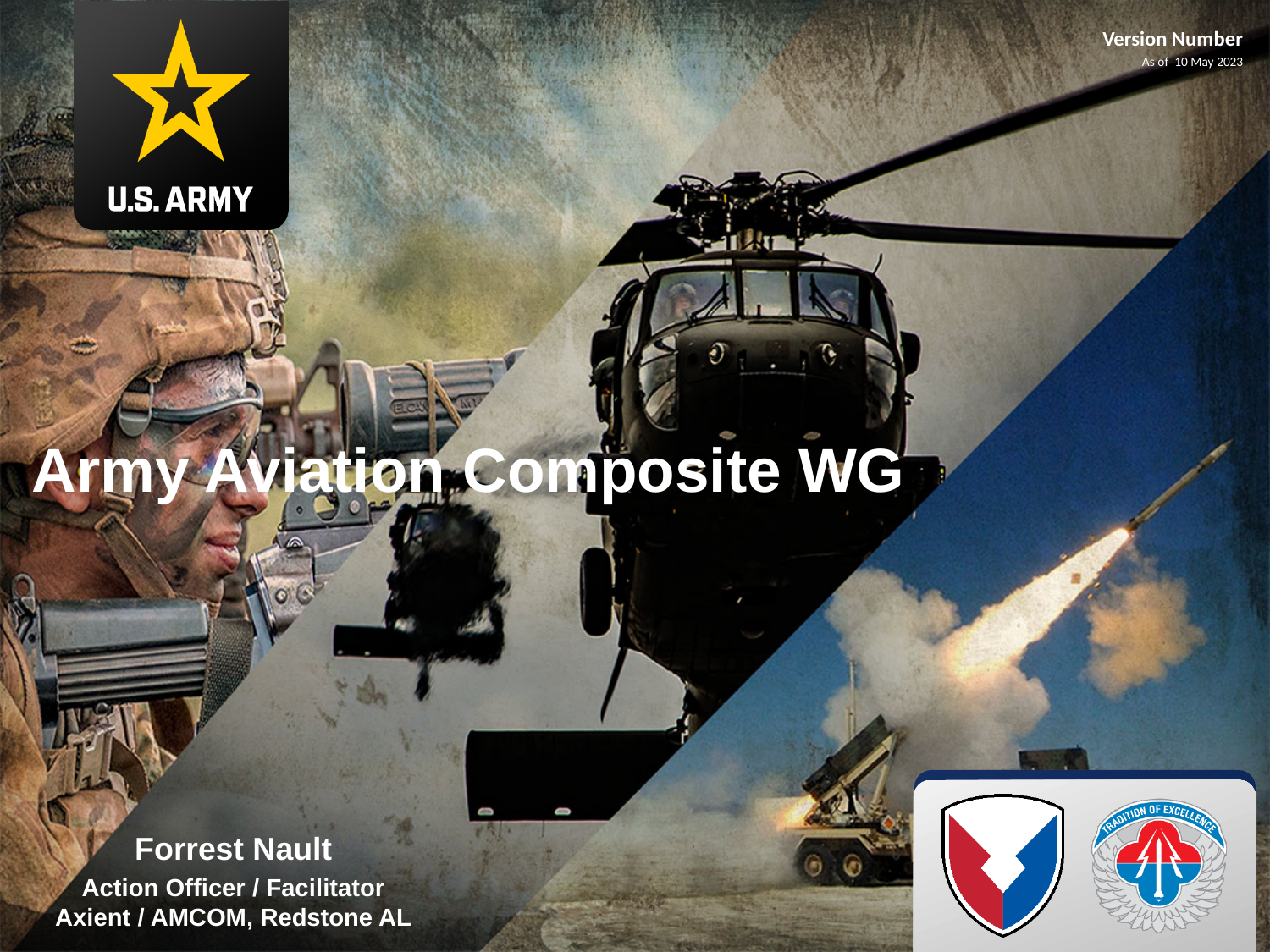

Version Number
As of  10 May 2023
# Army Aviation Composite WG
Forrest Nault
Action Officer / Facilitator
Axient / AMCOM, Redstone AL